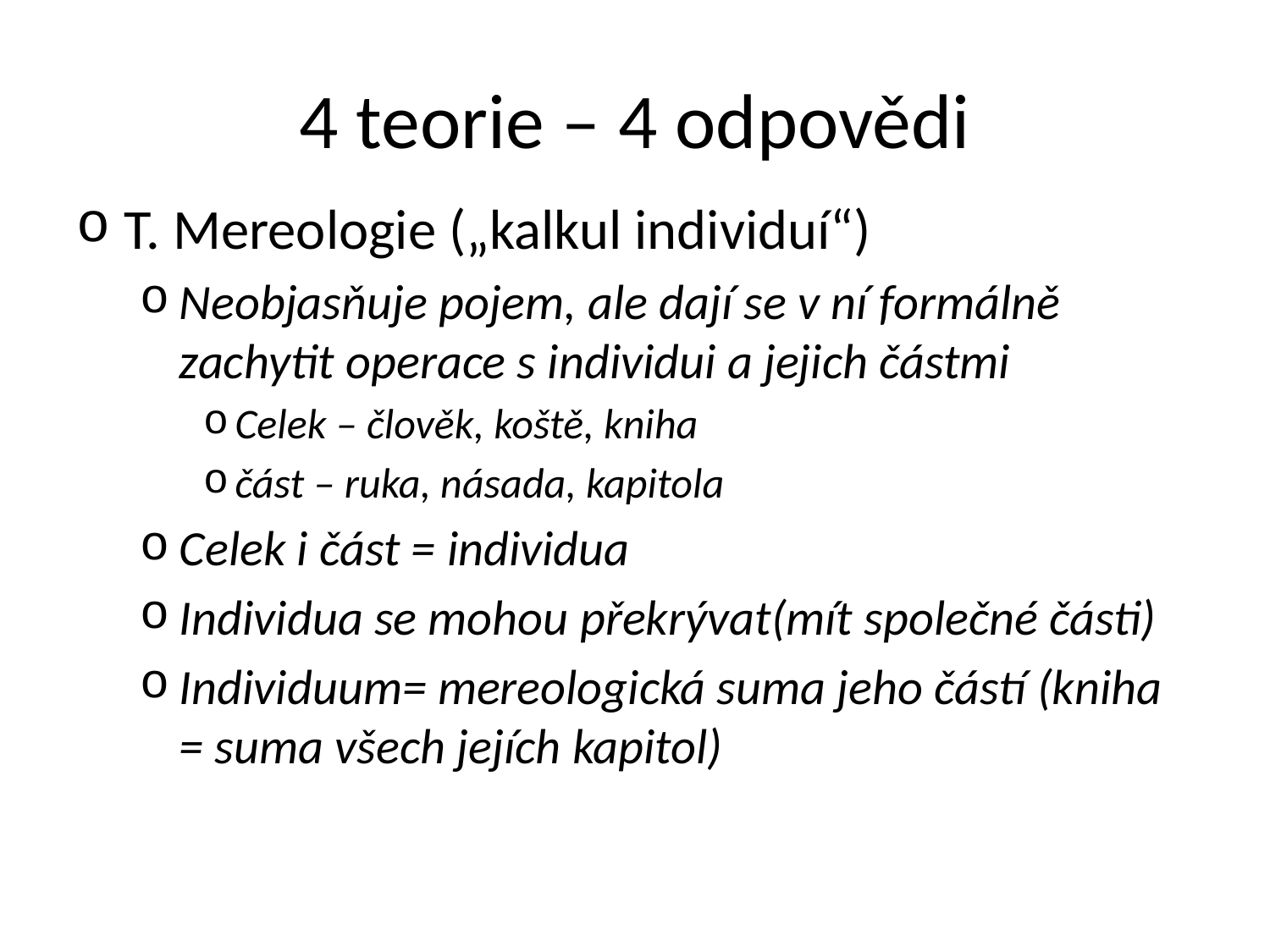

# 4 teorie – 4 odpovědi
T. Mereologie („kalkul individuí“)
Neobjasňuje pojem, ale dají se v ní formálně zachytit operace s individui a jejich částmi
Celek – člověk, koště, kniha
část – ruka, násada, kapitola
Celek i část = individua
Individua se mohou překrývat(mít společné části)
Individuum= mereologická suma jeho částí (kniha = suma všech jejích kapitol)